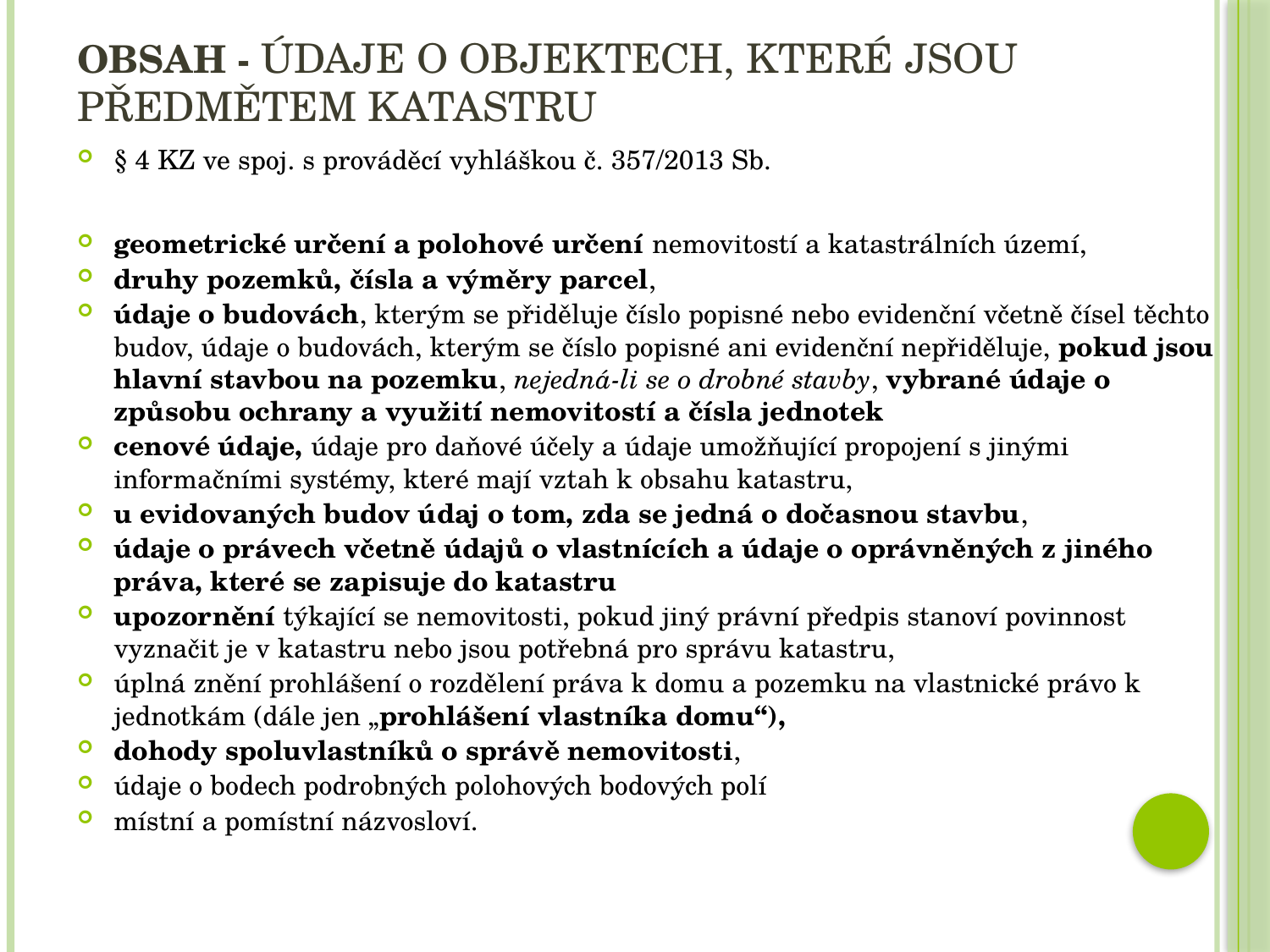

# Obsah - údaje o objektech, které jsou předmětem katastru
§ 4 KZ ve spoj. s prováděcí vyhláškou č. 357/2013 Sb.

geometrické určení a polohové určení nemovitostí a katastrálních území,
druhy pozemků, čísla a výměry parcel,
údaje o budovách, kterým se přiděluje číslo popisné nebo evidenční včetně čísel těchto budov, údaje o budovách, kterým se číslo popisné ani evidenční nepřiděluje, pokud jsou hlavní stavbou na pozemku, nejedná-li se o drobné stavby, vybrané údaje o způsobu ochrany a využití nemovitostí a čísla jednotek
cenové údaje, údaje pro daňové účely a údaje umožňující propojení s jinými informačními systémy, které mají vztah k obsahu katastru,
u evidovaných budov údaj o tom, zda se jedná o dočasnou stavbu,
údaje o právech včetně údajů o vlastnících a údaje o oprávněných z jiného práva, které se zapisuje do katastru
upozornění týkající se nemovitosti, pokud jiný právní předpis stanoví povinnost vyznačit je v katastru nebo jsou potřebná pro správu katastru,
úplná znění prohlášení o rozdělení práva k domu a pozemku na vlastnické právo k jednotkám (dále jen „prohlášení vlastníka domu“),
dohody spoluvlastníků o správě nemovitosti,
údaje o bodech podrobných polohových bodových polí
místní a pomístní názvosloví.